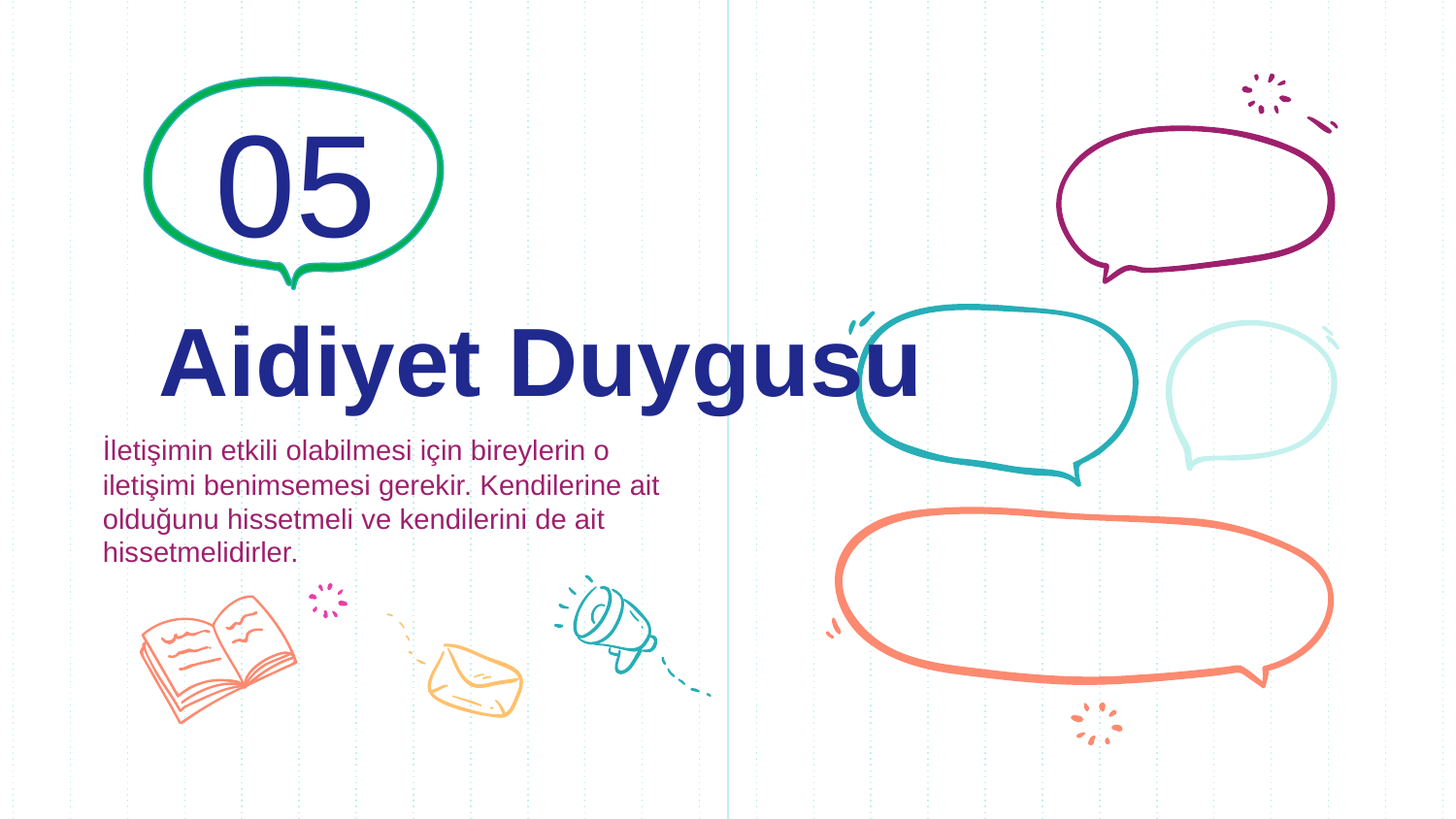

05

# Aidiyet Duygusu

İletişimin etkili olabilmesi için bireylerin o iletişimi benimsemesi gerekir. Kendilerine ait olduğunu hissetmeli ve kendilerini de ait hissetmelidirler.